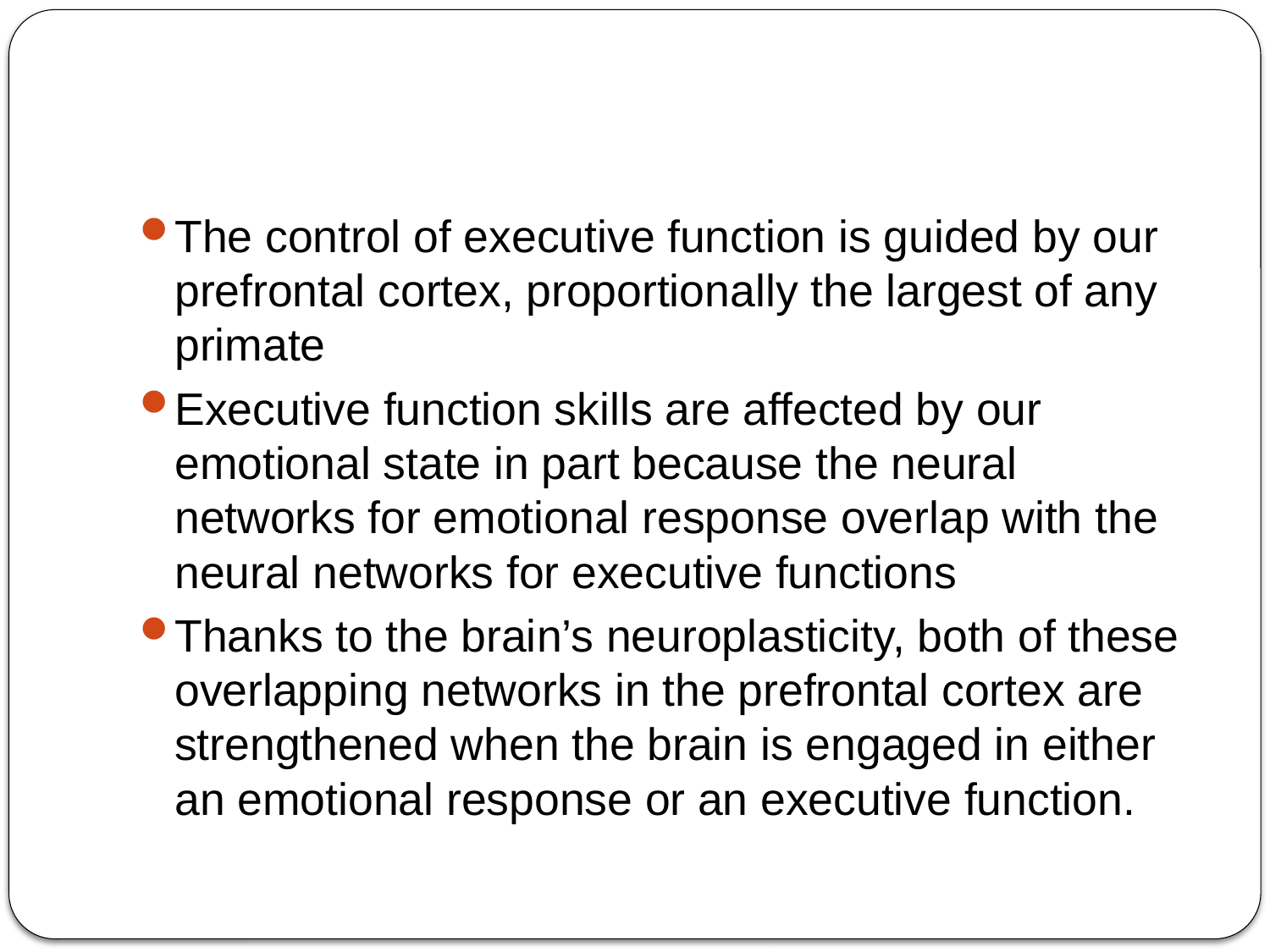

#
The control of executive function is guided by our prefrontal cortex, proportionally the largest of any primate
Executive function skills are affected by our emotional state in part because the neural networks for emotional response overlap with the neural networks for executive functions
Thanks to the brain’s neuroplasticity, both of these overlapping networks in the prefrontal cortex are strengthened when the brain is engaged in either an emotional response or an executive function.